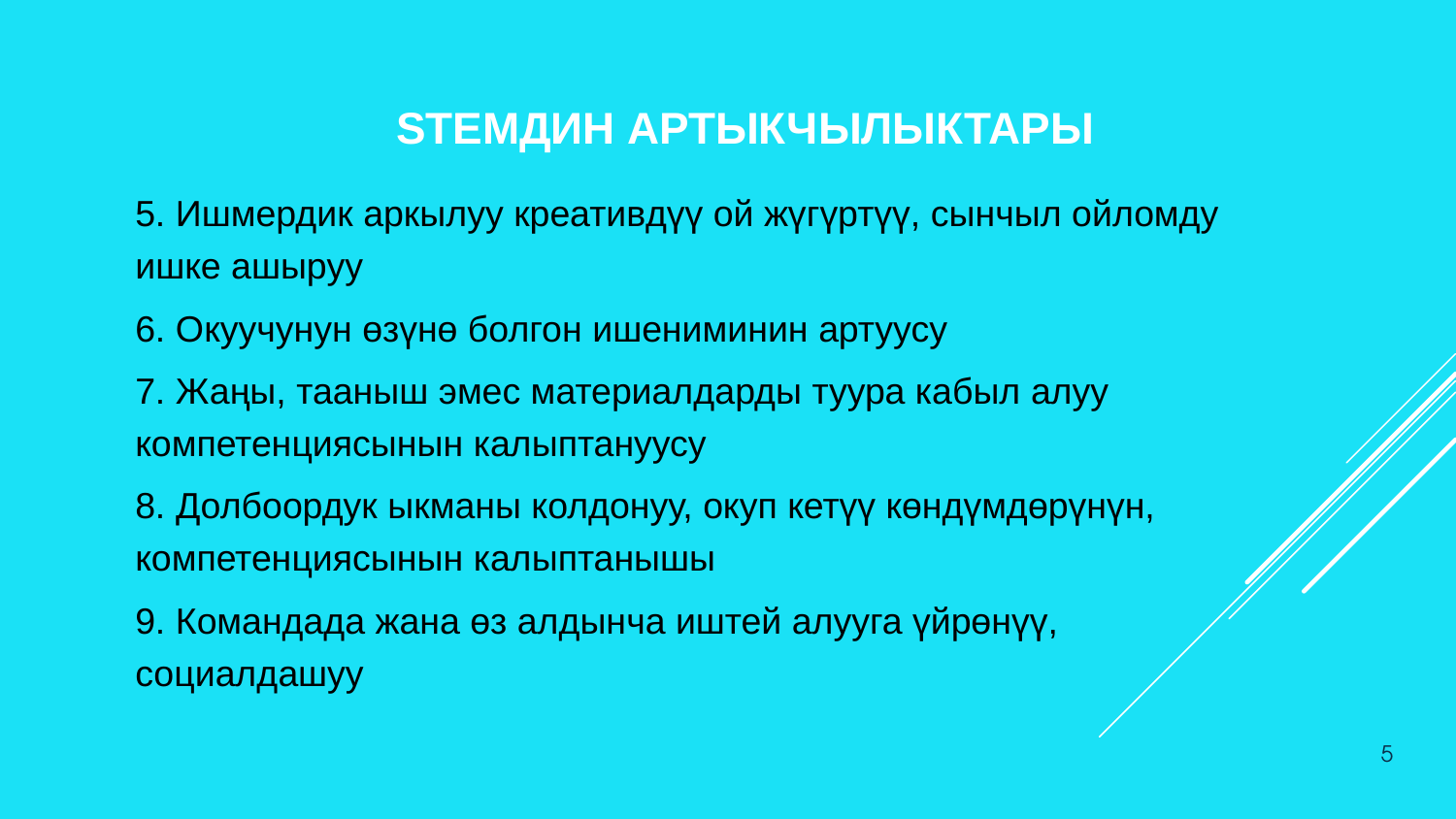

STEMдин АРТЫКЧЫЛЫКТАРЫ
5. Ишмердик аркылуу креативдүү ой жүгүртүү, сынчыл ойломду ишке ашыруу
6. Окуучунун өзүнө болгон ишениминин артуусу
7. Жаңы, тааныш эмес материалдарды туура кабыл алуу компетенциясынын калыптануусу
8. Долбоордук ыкманы колдонуу, окуп кетүү көндүмдөрүнүн, компетенциясынын калыптанышы
9. Командада жана өз алдынча иштей алууга үйрөнүү, социалдашуу

5